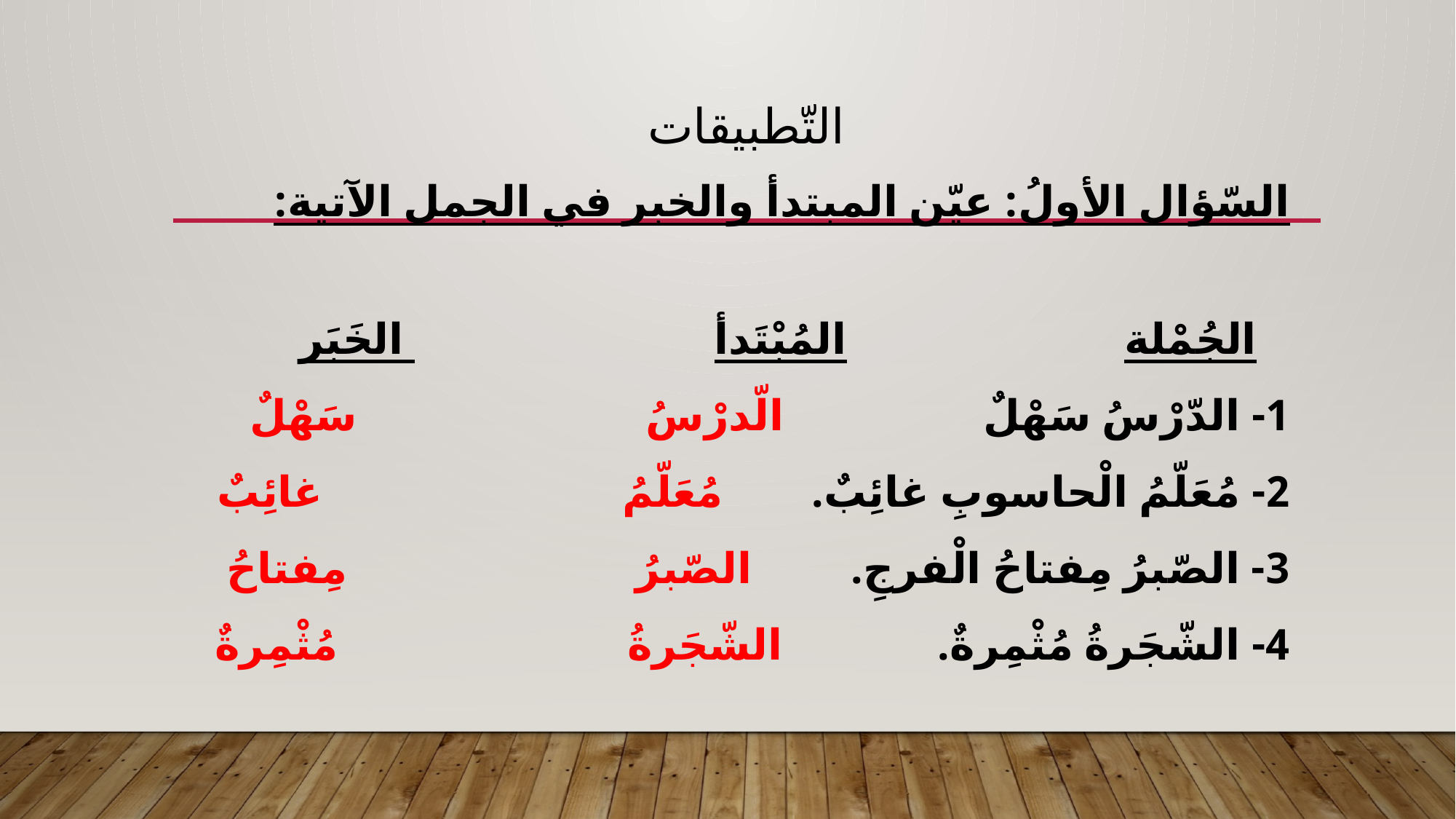

# التّطبيقات
السّؤال الأولُ: عيّن المبتدأ والخبر في الجمل الآتية:
   الجُمْلة                         المُبْتَدأ                            الخَبَر
1- الدّرْسُ سَهْلٌ                  الّدرْسُ                          سَهْلٌ
2- مُعَلّمُ الْحاسوبِ غائِبٌ.        مُعَلّمُ                           غائِبٌ
3- الصّبرُ مِفتاحُ الْفرجِ.         الصّبرُ                          مِفتاحُ
4- الشّجَرةُ مُثْمِرةٌ.              الشّجَرةُ                          مُثْمِرةٌ